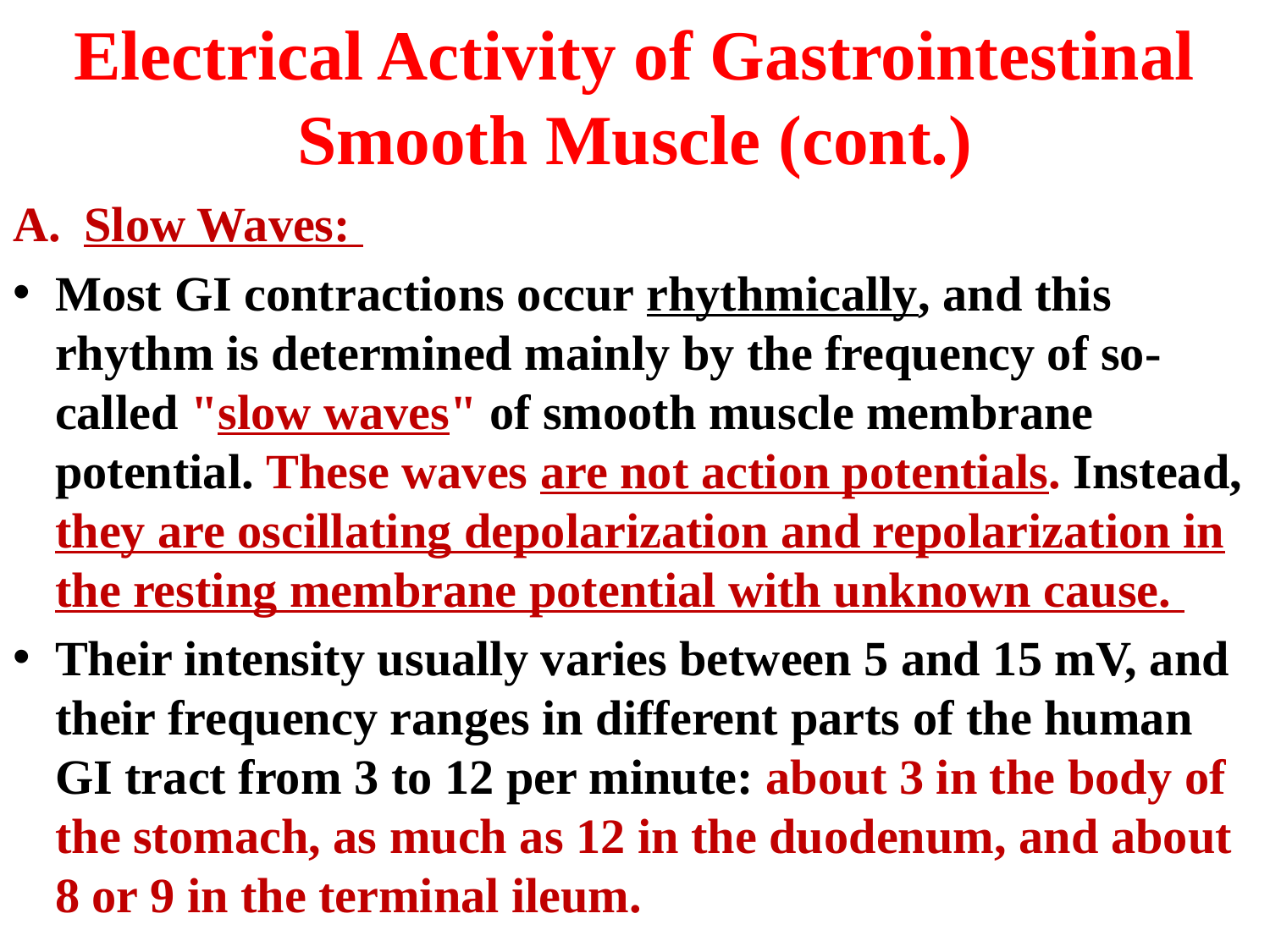

# Electrical Activity of Gastrointestinal Smooth Muscle (cont.)
Slow Waves:
Most GI contractions occur rhythmically, and this rhythm is determined mainly by the frequency of so-called "slow waves" of smooth muscle membrane potential. These waves are not action potentials. Instead, they are oscillating depolarization and repolarization in the resting membrane potential with unknown cause.
Their intensity usually varies between 5 and 15 mV, and their frequency ranges in different parts of the human GI tract from 3 to 12 per minute: about 3 in the body of the stomach, as much as 12 in the duodenum, and about 8 or 9 in the terminal ileum.